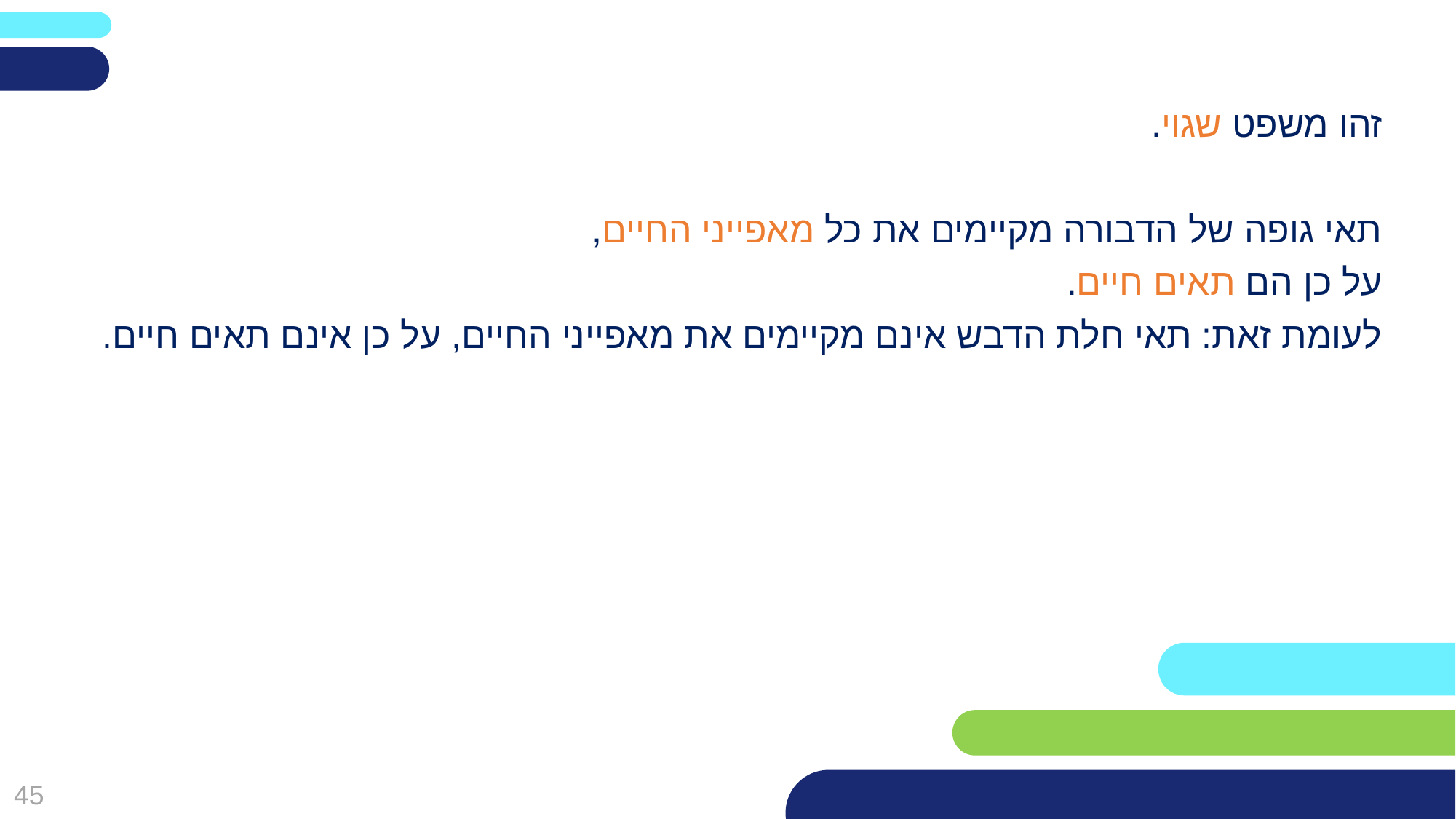

זהו משפט שגוי.

תאי גופה של הדבורה מקיימים את כל מאפייני החיים,
על כן הם תאים חיים.
לעומת זאת: תאי חלת הדבש אינם מקיימים את מאפייני החיים, על כן אינם תאים חיים.